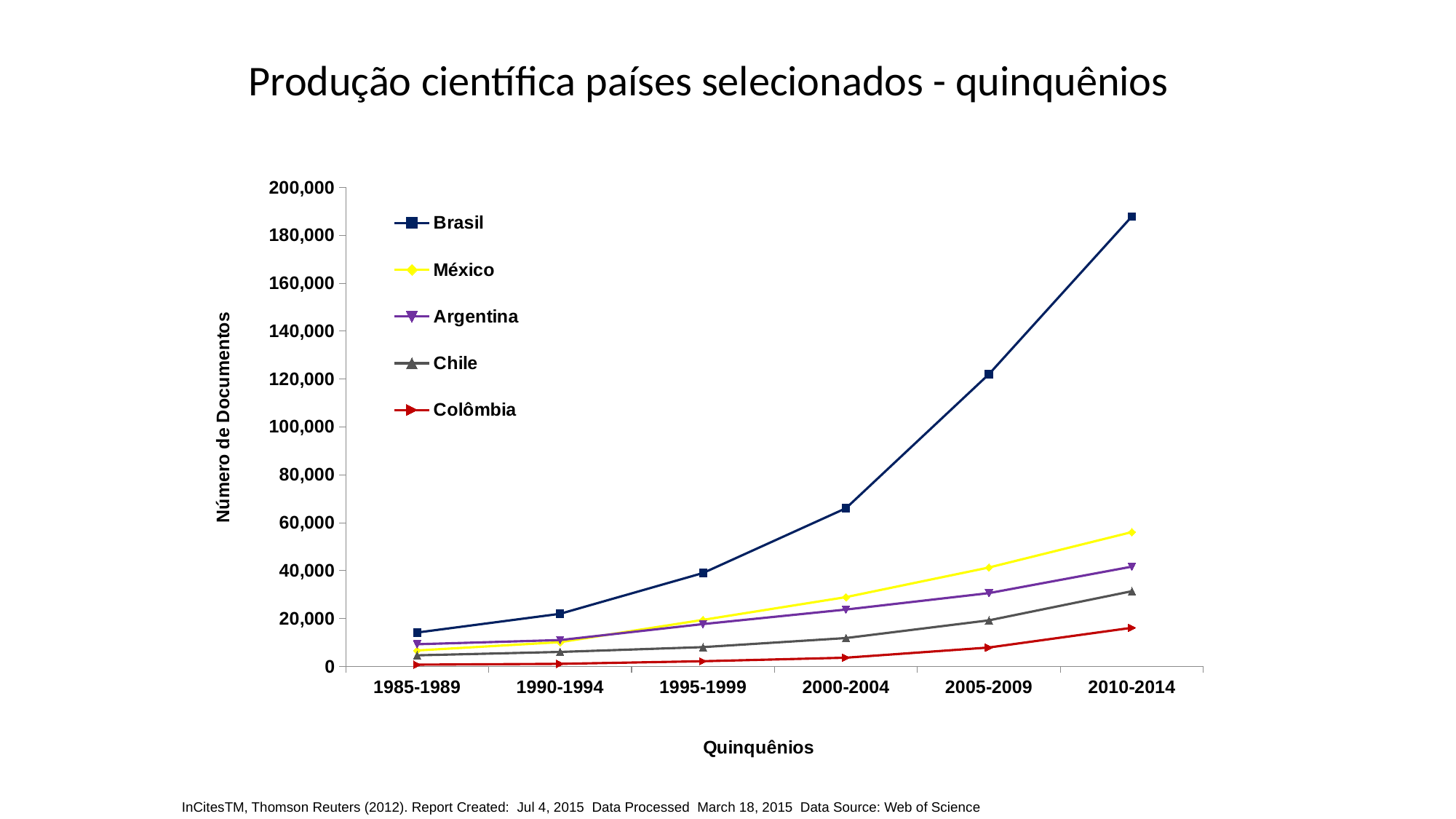

Produção científica países selecionados - quinquênios

### Chart

| Category | Brasil | México | Argentina | Chile | Colômbia |
|---|---|---|---|---|---|
| 1985-1989 | 14152.0 | 6675.0 | 9275.0 | 4646.0 | 748.0 |
| 1990-1994 | 21987.0 | 10126.0 | 11007.0 | 6051.0 | 1079.0 |
| 1995-1999 | 39021.0 | 19447.0 | 17683.0 | 8073.0 | 2185.0 |
| 2000-2004 | 66071.0 | 28939.0 | 23756.0 | 11865.0 | 3649.0 |
| 2005-2009 | 122052.0 | 41314.0 | 30621.0 | 19259.0 | 7912.0 |
| 2010-2014 | 187936.0 | 56100.0 | 41674.0 | 31423.0 | 16140.0 |
| InCitesTM, Thomson Reuters (2012). Report Created: Jul 4, 2015 Data Processed March 18, 2015 Data Source: Web of Science |
| --- |